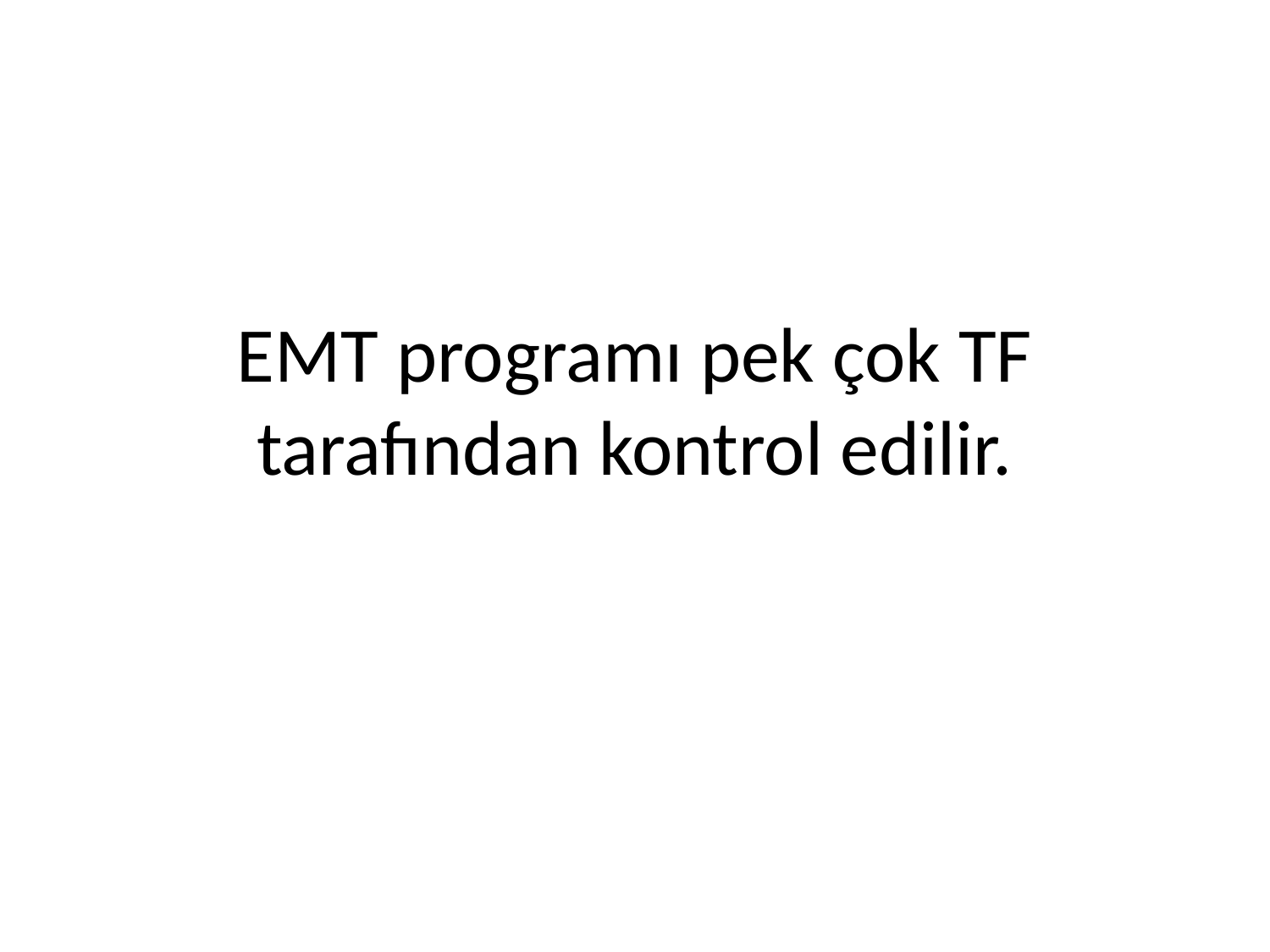

# EMT programı pek çok TF tarafından kontrol edilir.